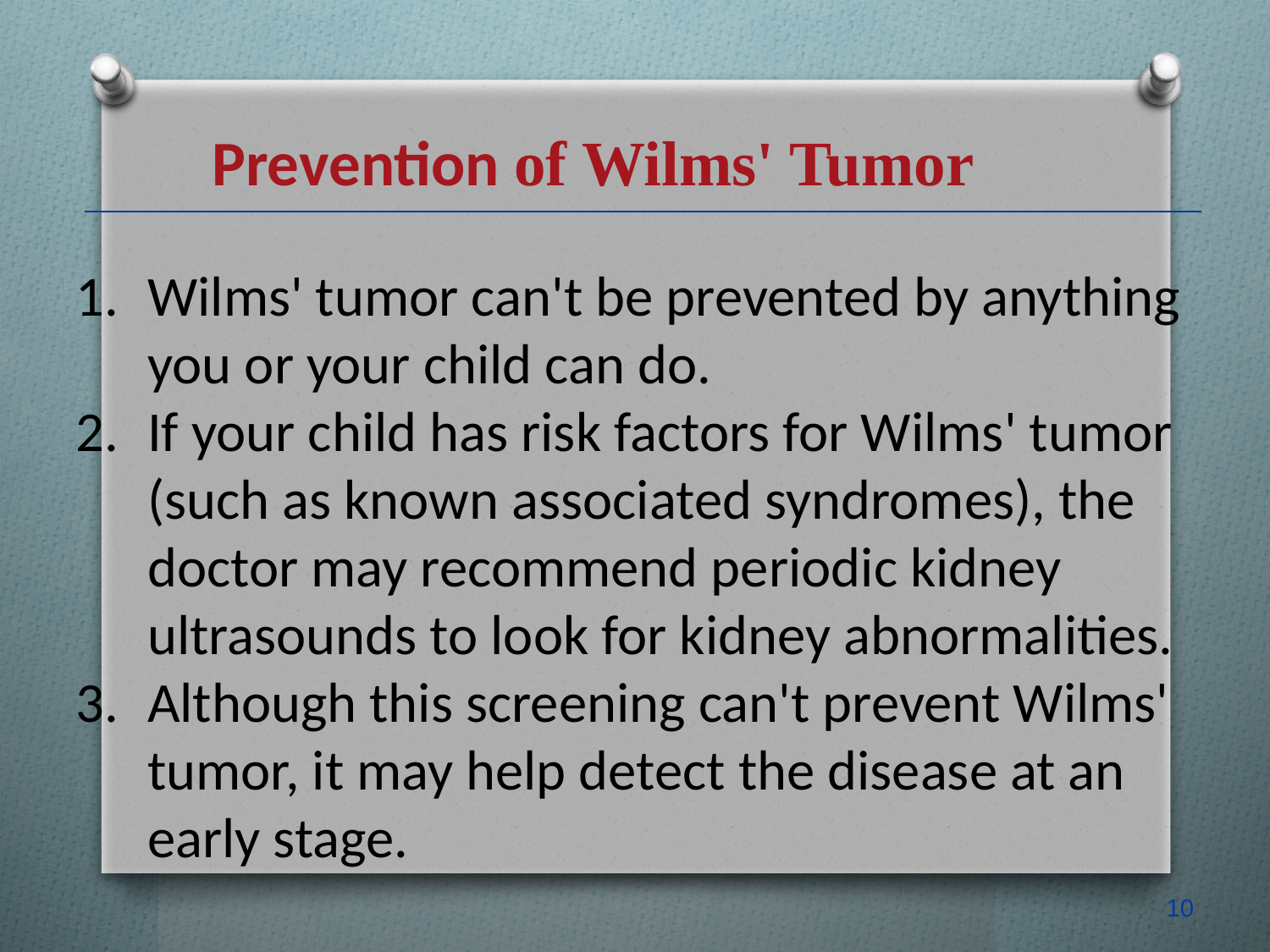

Prevention of Wilms' Tumor

Wilms' tumor can't be prevented by anything you or your child can do.
If your child has risk factors for Wilms' tumor (such as known associated syndromes), the doctor may recommend periodic kidney ultrasounds to look for kidney abnormalities.
Although this screening can't prevent Wilms' tumor, it may help detect the disease at an early stage.

10